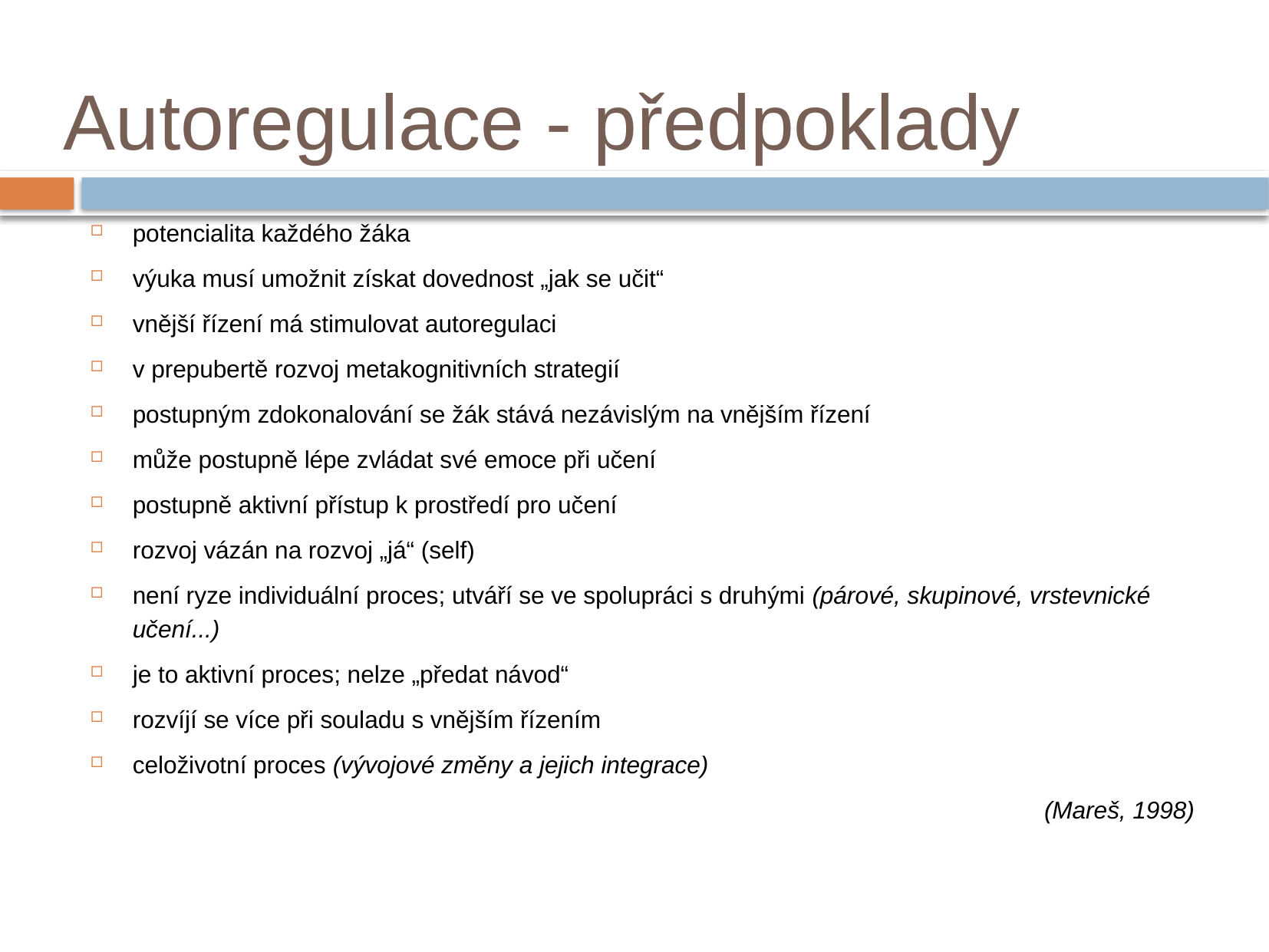

# Autoregulace - předpoklady
potencialita každého žáka
výuka musí umožnit získat dovednost „jak se učit“
vnější řízení má stimulovat autoregulaci
v prepubertě rozvoj metakognitivních strategií
postupným zdokonalování se žák stává nezávislým na vnějším řízení
může postupně lépe zvládat své emoce při učení
postupně aktivní přístup k prostředí pro učení
rozvoj vázán na rozvoj „já“ (self)
není ryze individuální proces; utváří se ve spolupráci s druhými (párové, skupinové, vrstevnické učení...)
je to aktivní proces; nelze „předat návod“
rozvíjí se více při souladu s vnějším řízením
celoživotní proces (vývojové změny a jejich integrace)
(Mareš, 1998)